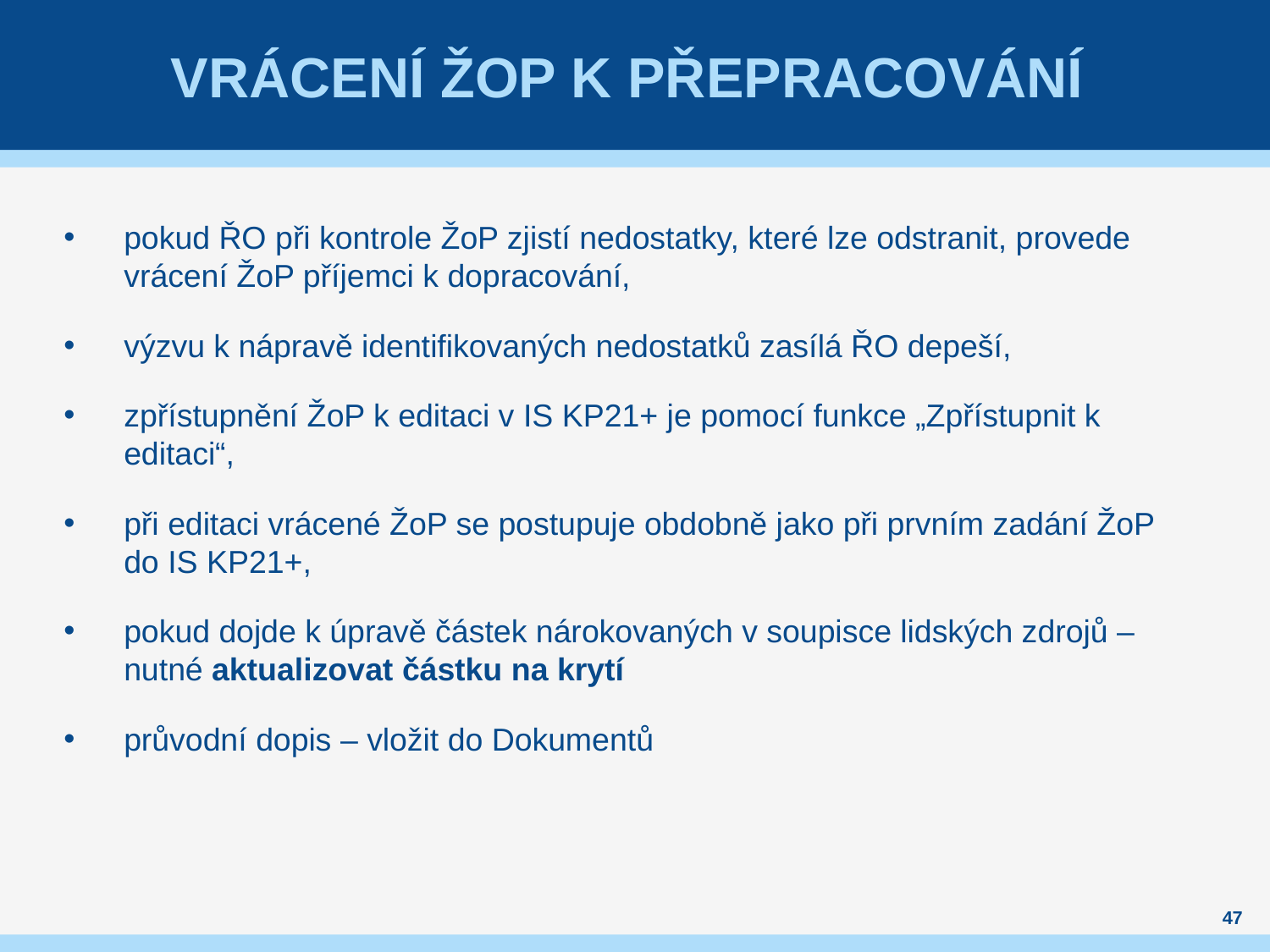

# vrácení ŽoP k přepracování
pokud ŘO při kontrole ŽoP zjistí nedostatky, které lze odstranit, provede vrácení ŽoP příjemci k dopracování,
výzvu k nápravě identifikovaných nedostatků zasílá ŘO depeší,
zpřístupnění ŽoP k editaci v IS KP21+ je pomocí funkce „Zpřístupnit k editaci“,
při editaci vrácené ŽoP se postupuje obdobně jako při prvním zadání ŽoP do IS KP21+,
pokud dojde k úpravě částek nárokovaných v soupisce lidských zdrojů – nutné aktualizovat částku na krytí
průvodní dopis – vložit do Dokumentů
47